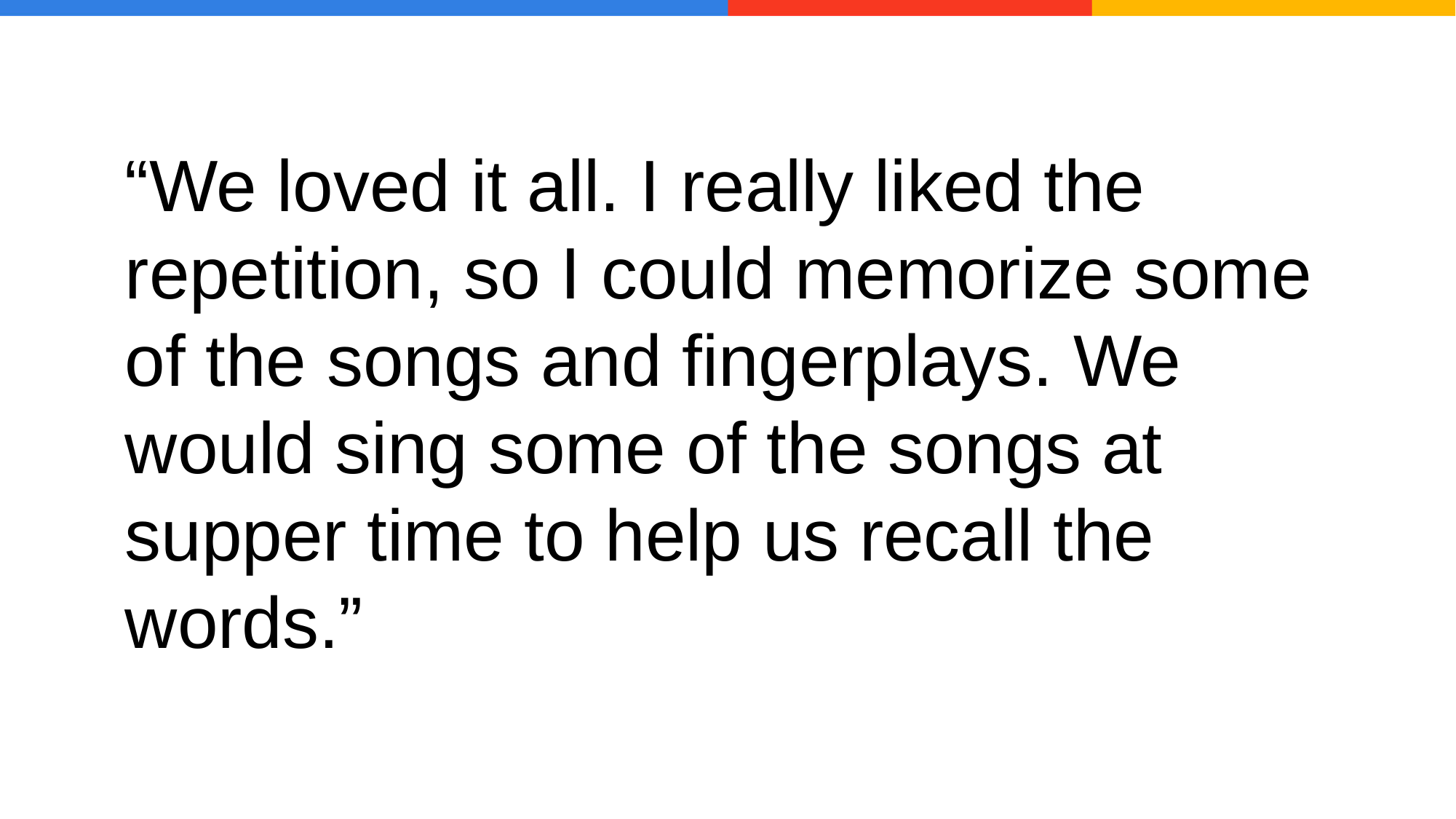

“We loved it all. I really liked the repetition, so I could memorize some of the songs and fingerplays. We would sing some of the songs at supper time to help us recall the words.”